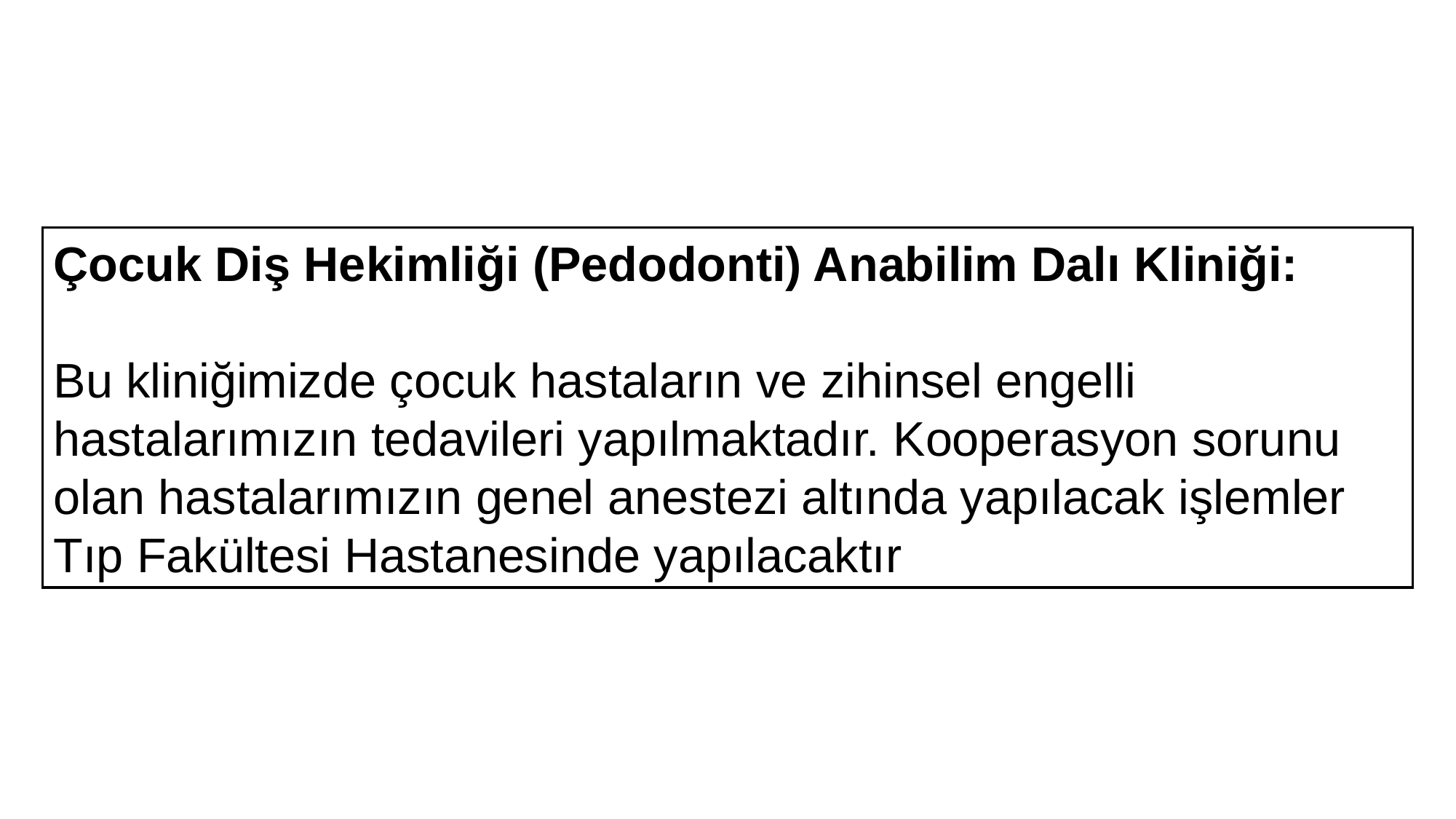

Çocuk Diş Hekimliği (Pedodonti) Anabilim Dalı Kliniği:

Bu kliniğimizde çocuk hastaların ve zihinsel engelli hastalarımızın tedavileri yapılmaktadır. Kooperasyon sorunu olan hastalarımızın genel anestezi altında yapılacak işlemler Tıp Fakültesi Hastanesinde yapılacaktır